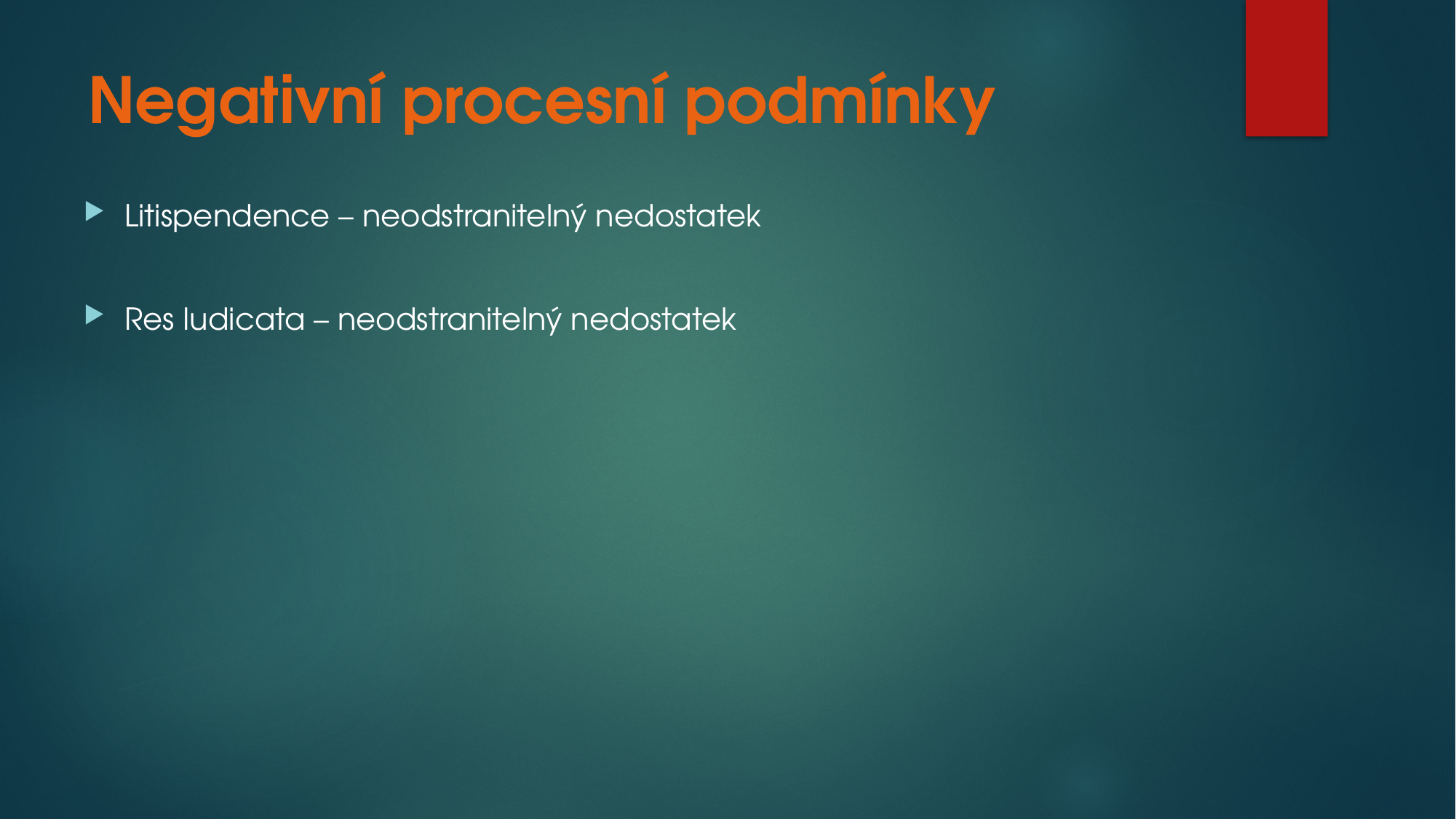

# Negativní procesní podmínky
Litispendence – neodstranitelný nedostatek

Res Iudicata – neodstranitelný nedostatek